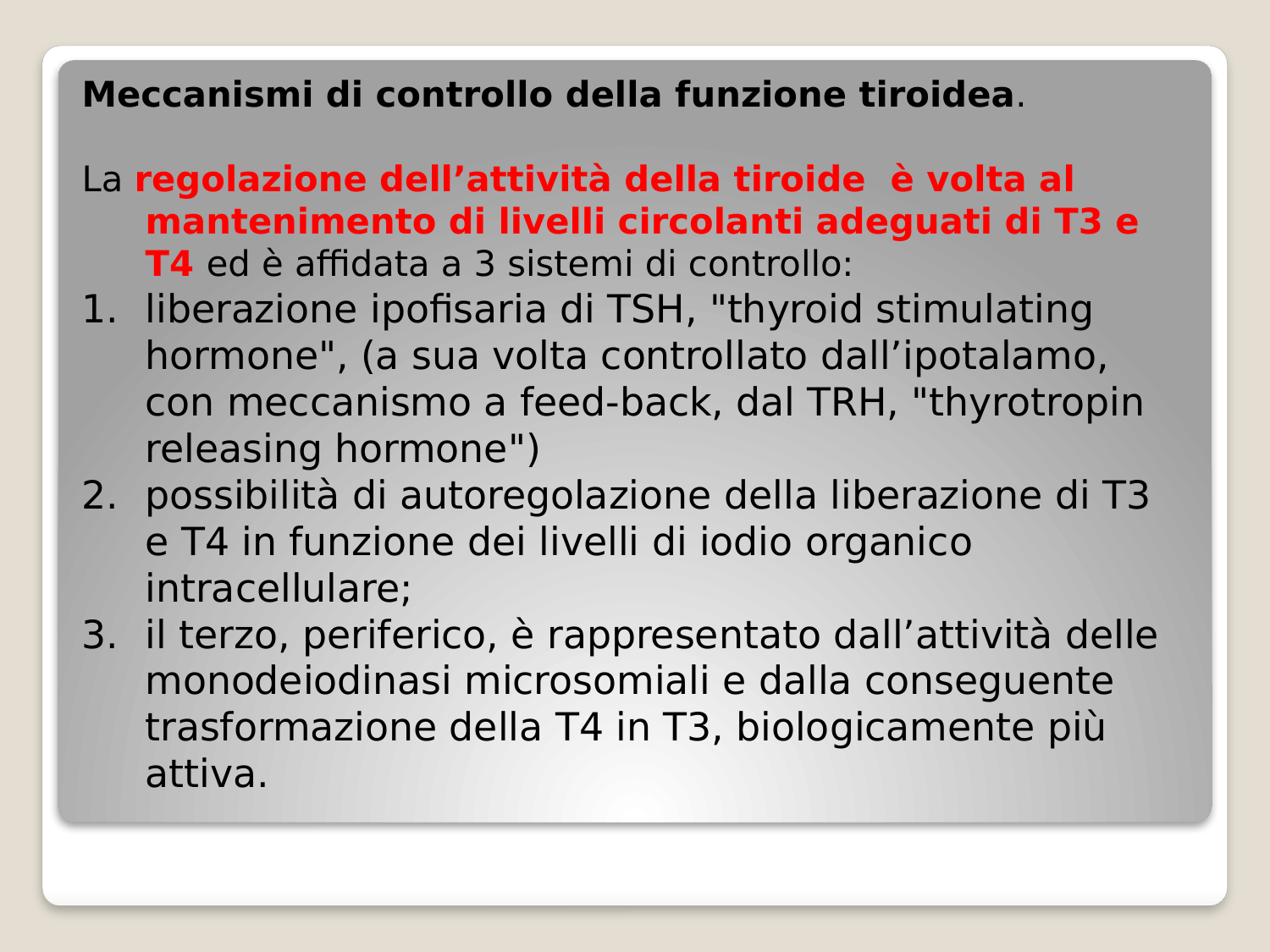

Meccanismi di controllo della funzione tiroidea.

La regolazione dell’attività della tiroide  è volta al mantenimento di livelli circolanti adeguati di T3 e T4 ed è affidata a 3 sistemi di controllo:
liberazione ipofisaria di TSH, "thyroid stimulating hormone", (a sua volta controllato dall’ipotalamo, con meccanismo a feed-back, dal TRH, "thyrotropin releasing hormone")
possibilità di autoregolazione della liberazione di T3 e T4 in funzione dei livelli di iodio organico intracellulare;
il terzo, periferico, è rappresentato dall’attività delle monodeiodinasi microsomiali e dalla conseguente trasformazione della T4 in T3, biologicamente più attiva.

#